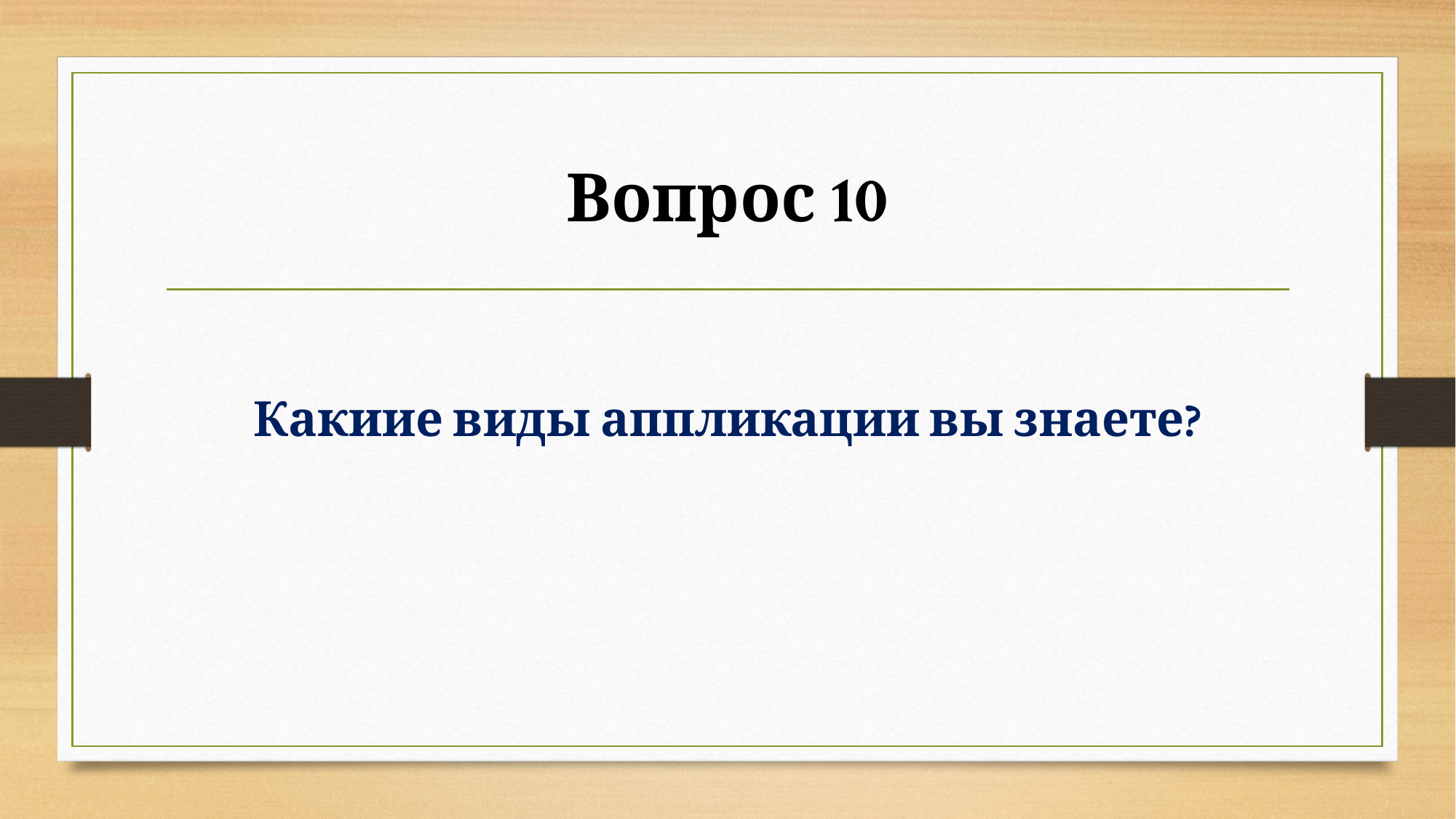

# Вопрос 10

Какиие виды аппликации вы знаете?